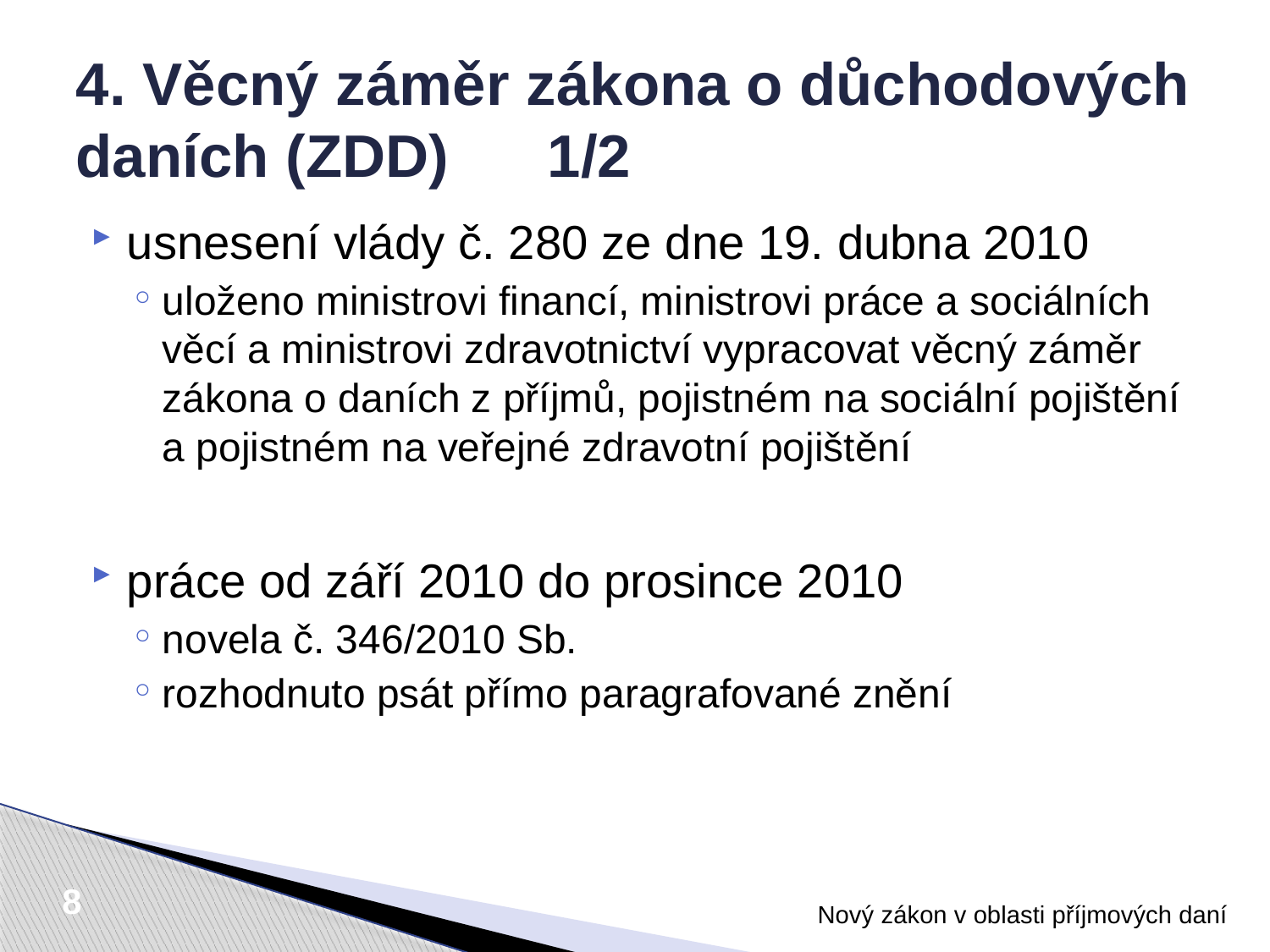

# 4. Věcný záměr zákona o důchodových daních (ZDD)	   1/2
usnesení vlády č. 280 ze dne 19. dubna 2010
uloženo ministrovi financí, ministrovi práce a sociálních věcí a ministrovi zdravotnictví vypracovat věcný záměr zákona o daních z příjmů, pojistném na sociální pojištění a pojistném na veřejné zdravotní pojištění

práce od září 2010 do prosince 2010
novela č. 346/2010 Sb.
rozhodnuto psát přímo paragrafované znění

Nový zákon v oblasti příjmových daní
8